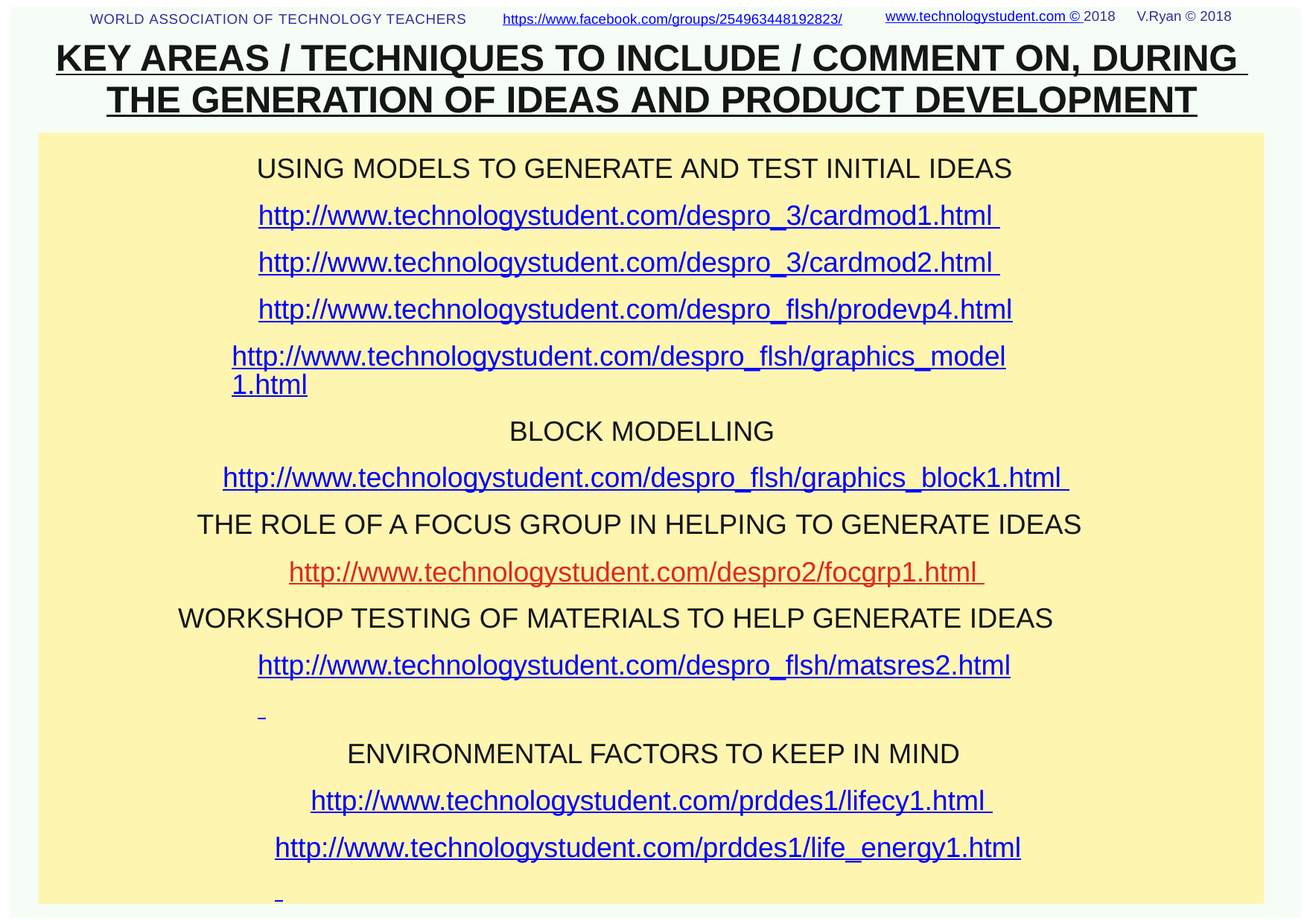

www.technologystudent.com © 2018	V.Ryan © 2018

WORLD ASSOCIATION OF TECHNOLOGY TEACHERS	https://www.facebook.com/groups/254963448192823/
KEY AREAS / TECHNIQUES TO INCLUDE / COMMENT ON, DURING  THE GENERATION OF IDEAS AND PRODUCT DEVELOPMENT
USING MODELS TO GENERATE AND TEST INITIAL IDEAS
http://www.technologystudent.com/despro_3/cardmod1.html  http://www.technologystudent.com/despro_3/cardmod2.html  http://www.technologystudent.com/despro_ﬂsh/prodevp4.html
http://www.technologystudent.com/despro_ﬂsh/graphics_model1.html
BLOCK MODELLING
http://www.technologystudent.com/despro_ﬂsh/graphics_block1.html  THE ROLE OF A FOCUS GROUP IN HELPING TO GENERATE IDEAS
http://www.technologystudent.com/despro2/focgrp1.html  WORKSHOP TESTING OF MATERIALS TO HELP GENERATE IDEAS
http://www.technologystudent.com/despro_ﬂsh/matsres2.html  ENVIRONMENTAL FACTORS TO KEEP IN MIND
http://www.technologystudent.com/prddes1/lifecy1.html  http://www.technologystudent.com/prddes1/life_energy1.html  http://www.technologystudent.com/prddes1/closeloop1.html
http://www.technologystudent.com/prddes1/repair1.html